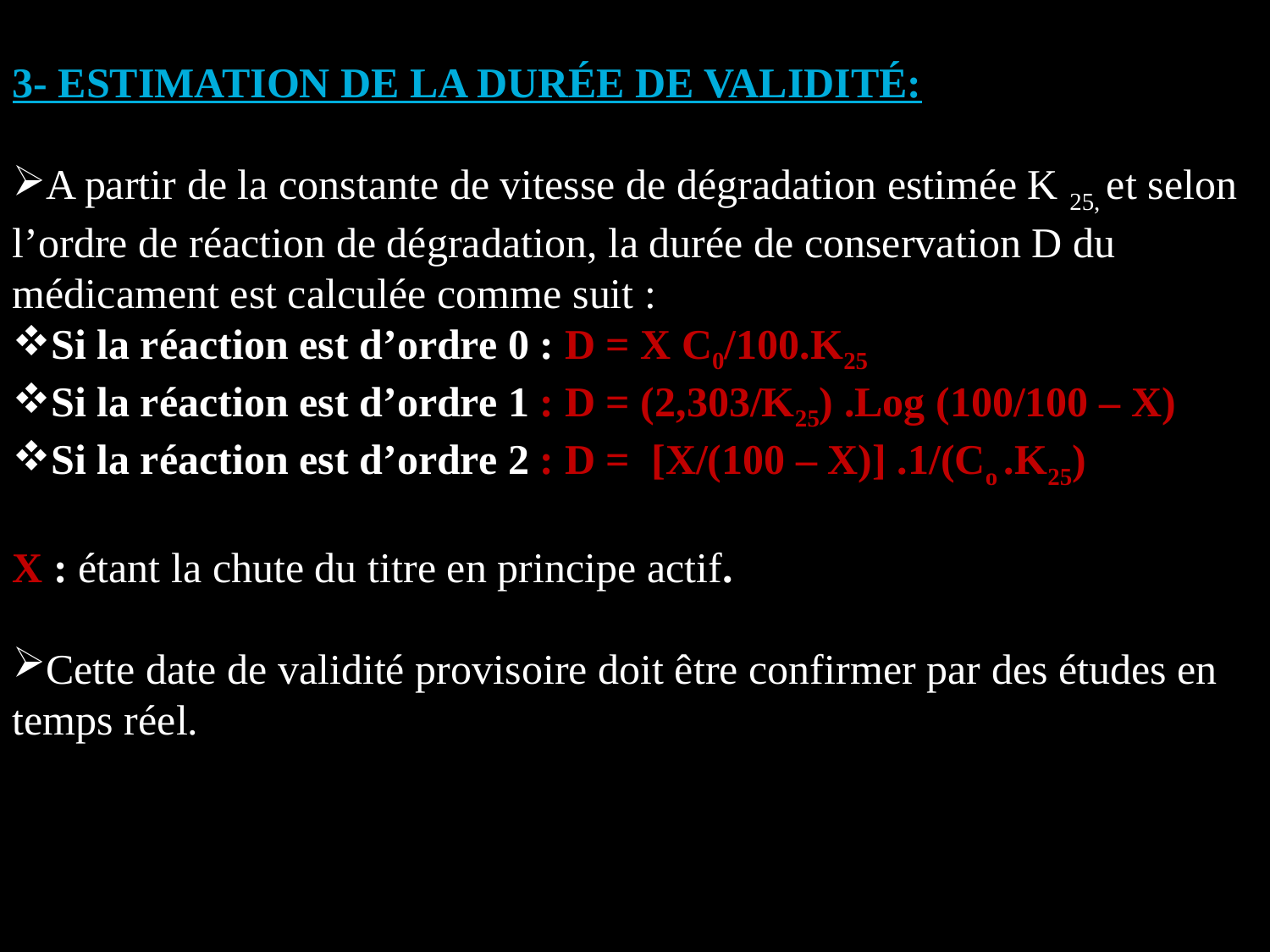

3- ESTIMATION DE LA DURÉE DE VALIDITÉ:

A partir de la constante de vitesse de dégradation estimée K 25, et selon l’ordre de réaction de dégradation, la durée de conservation D du médicament est calculée comme suit :
Si la réaction est d’ordre 0 : D = X C0/100.K25
Si la réaction est d’ordre 1 : D = (2,303/K25) .Log (100/100 – X)
Si la réaction est d’ordre 2 : D =  [X/(100 – X)] .1/(Co .K25)

X : étant la chute du titre en principe actif.

Cette date de validité provisoire doit être confirmer par des études en temps réel.